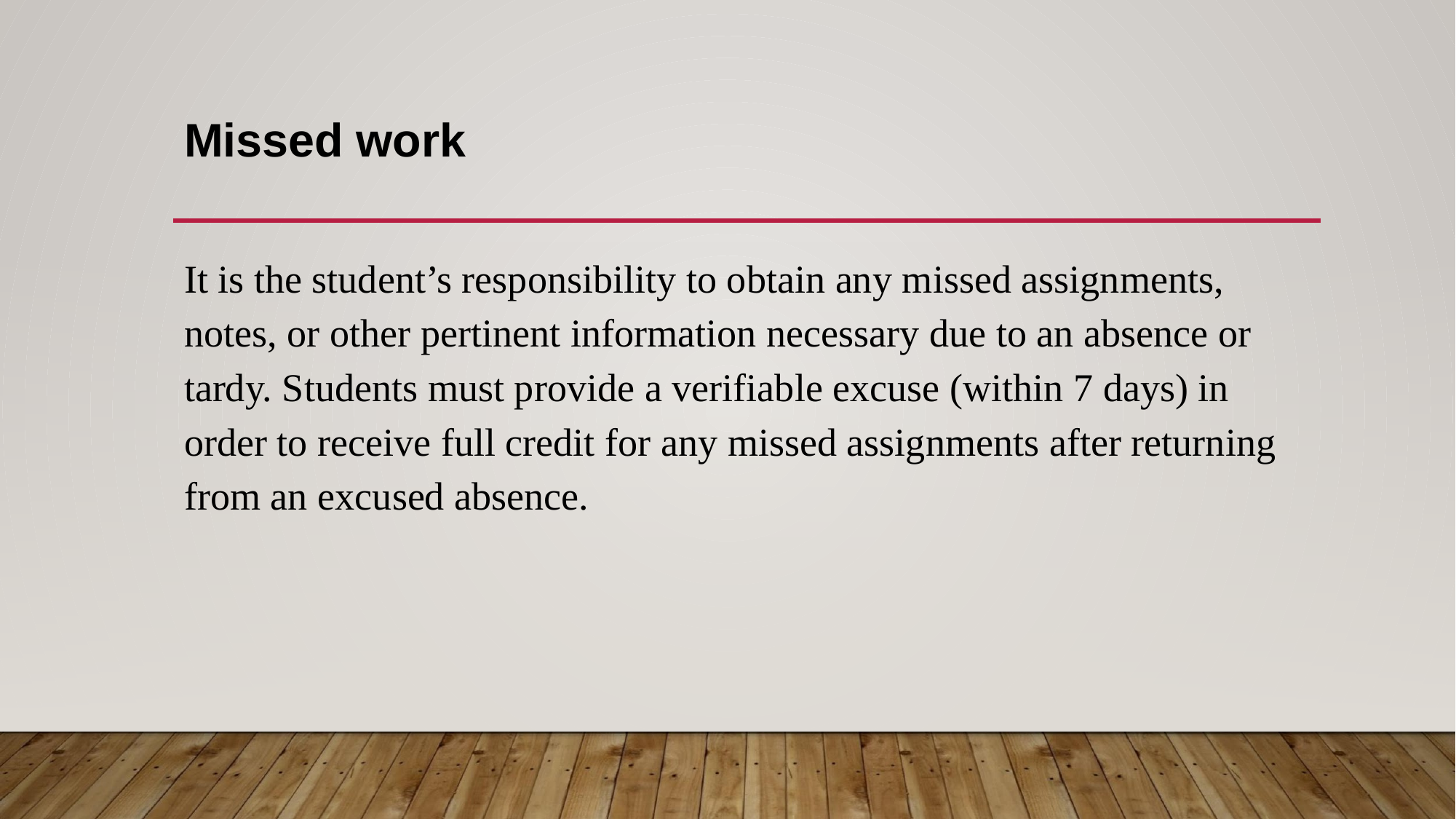

# Missed work

It is the student’s responsibility to obtain any missed assignments, notes, or other pertinent information necessary due to an absence or tardy. Students must provide a verifiable excuse (within 7 days) in order to receive full credit for any missed assignments after returning from an excused absence.